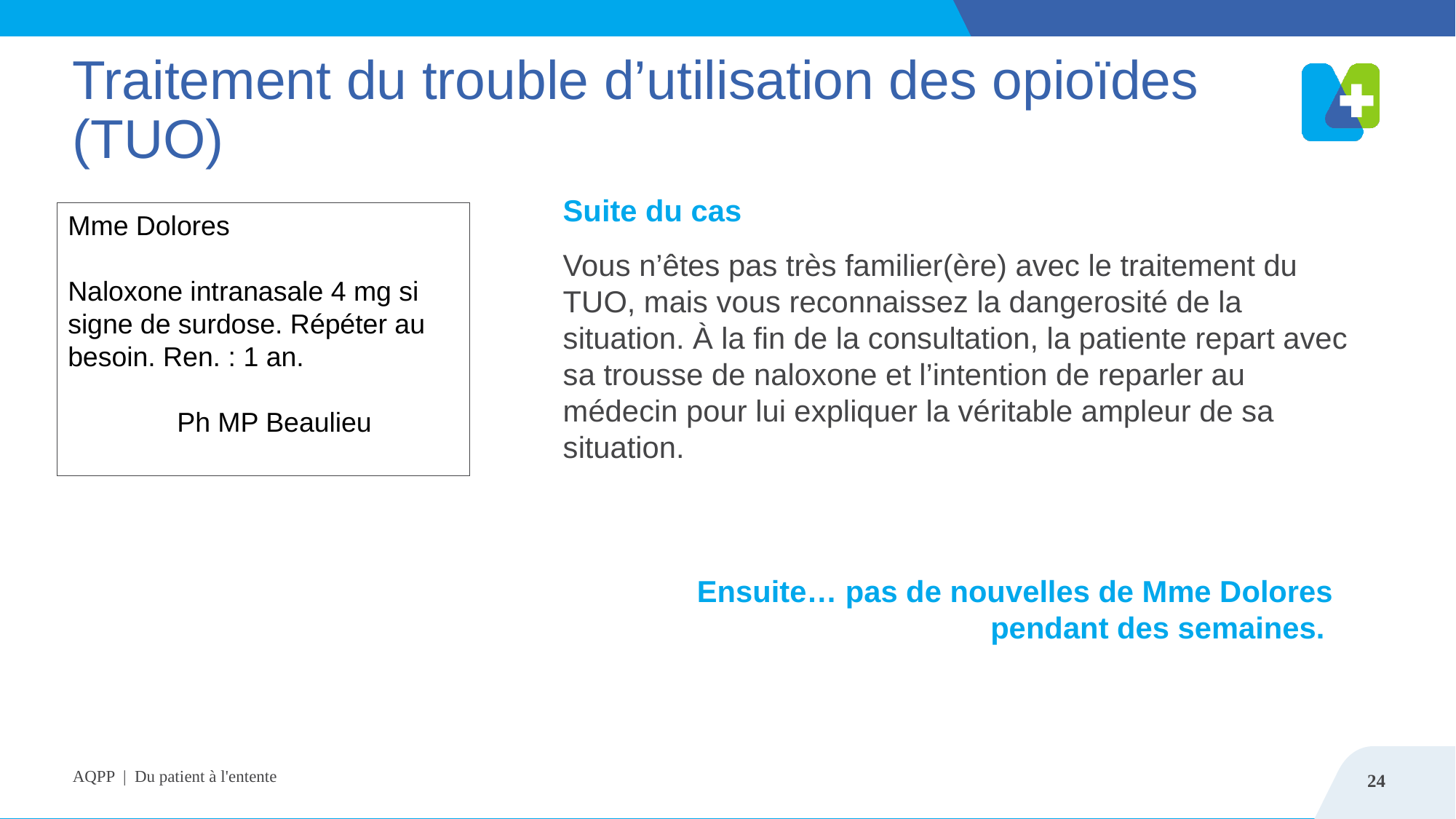

# Traitement du trouble d’utilisation des opioïdes (TUO)
Suite du cas
Vous n’êtes pas très familier(ère) avec le traitement du TUO, mais vous reconnaissez la dangerosité de la situation. À la fin de la consultation, la patiente repart avec sa trousse de naloxone et l’intention de reparler au médecin pour lui expliquer la véritable ampleur de sa situation.
Mme Dolores

Naloxone intranasale 4 mg si signe de surdose. Répéter au besoin. Ren. : 1 an.

	Ph MP Beaulieu

Ensuite… pas de nouvelles de Mme Dolores pendant des semaines.
AQPP  |  Du patient à l'entente
24